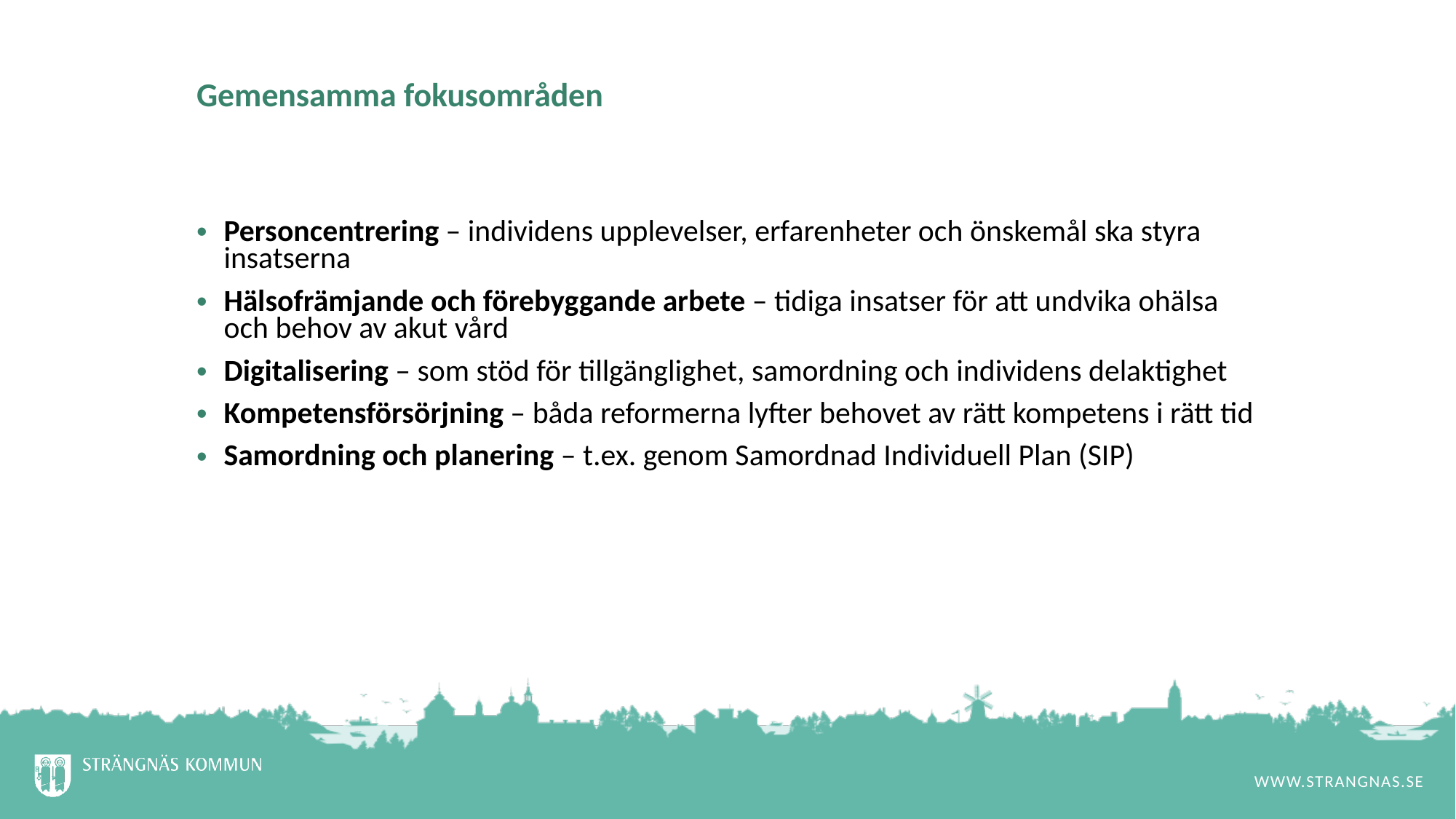

# Gemensamma fokusområden
Personcentrering – individens upplevelser, erfarenheter och önskemål ska styra insatserna
Hälsofrämjande och förebyggande arbete – tidiga insatser för att undvika ohälsa och behov av akut vård
Digitalisering – som stöd för tillgänglighet, samordning och individens delaktighet
Kompetensförsörjning – båda reformerna lyfter behovet av rätt kompetens i rätt tid
Samordning och planering – t.ex. genom Samordnad Individuell Plan (SIP)